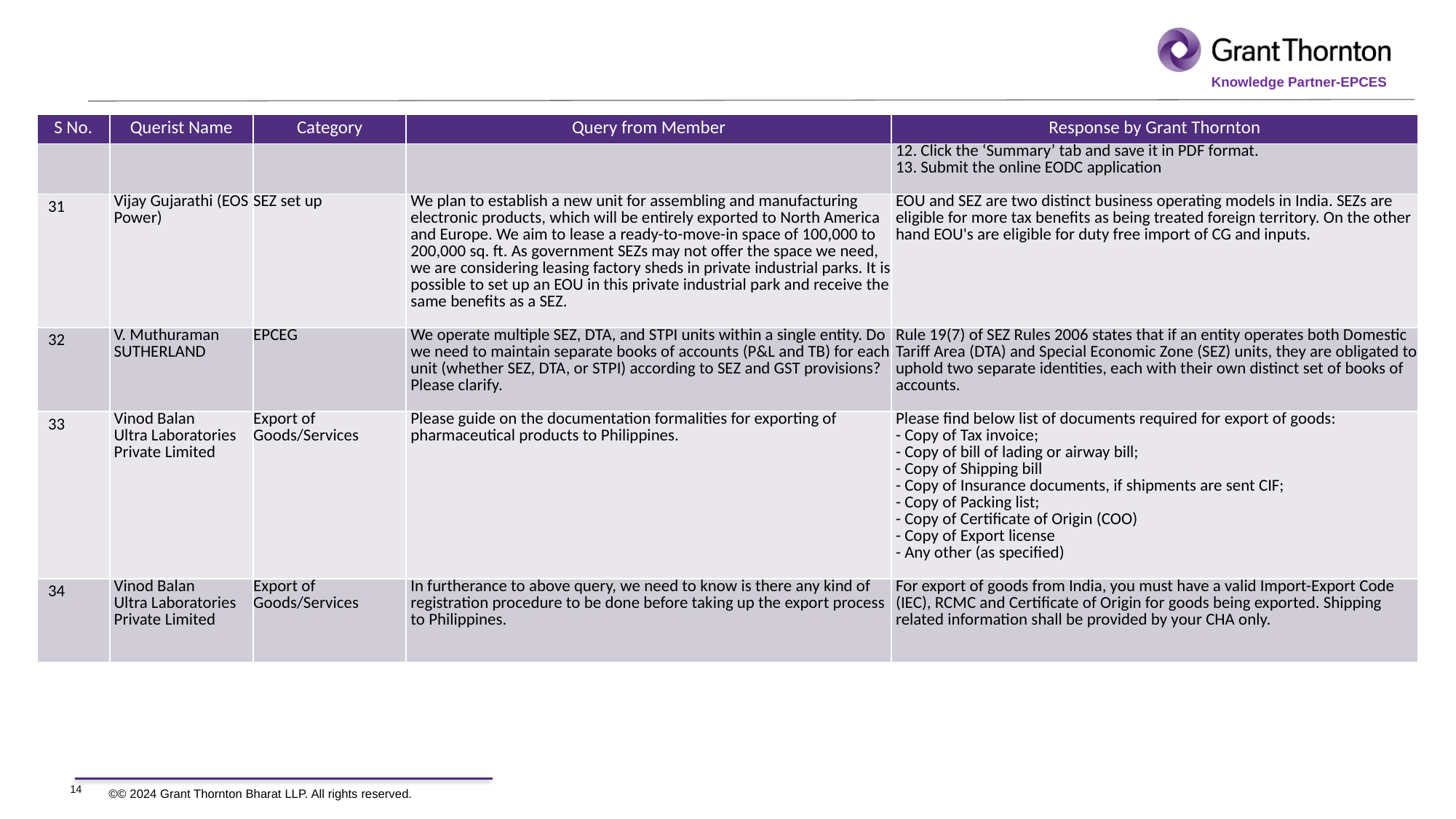

| S No. | Querist Name | Category | Query from Member | Response by Grant Thornton |
| --- | --- | --- | --- | --- |
|  |  |  |  | 12. Click the ‘Summary’ tab and save it in PDF format. 13. Submit the online EODC application |
| 31 | Vijay Gujarathi (EOS Power) | SEZ set up | We plan to establish a new unit for assembling and manufacturing electronic products, which will be entirely exported to North America and Europe. We aim to lease a ready-to-move-in space of 100,000 to 200,000 sq. ft. As government SEZs may not offer the space we need, we are considering leasing factory sheds in private industrial parks. It is possible to set up an EOU in this private industrial park and receive the same benefits as a SEZ. | EOU and SEZ are two distinct business operating models in India. SEZs are eligible for more tax benefits as being treated foreign territory. On the other hand EOU's are eligible for duty free import of CG and inputs. |
| 32 | V. Muthuraman SUTHERLAND | EPCEG | We operate multiple SEZ, DTA, and STPI units within a single entity. Do we need to maintain separate books of accounts (P&L and TB) for each unit (whether SEZ, DTA, or STPI) according to SEZ and GST provisions? Please clarify. | Rule 19(7) of SEZ Rules 2006 states that if an entity operates both Domestic Tariff Area (DTA) and Special Economic Zone (SEZ) units, they are obligated to uphold two separate identities, each with their own distinct set of books of accounts. |
| 33 | Vinod Balan Ultra Laboratories Private Limited | Export of Goods/Services | Please guide on the documentation formalities for exporting of pharmaceutical products to Philippines. | Please find below list of documents required for export of goods: - Copy of Tax invoice; - Copy of bill of lading or airway bill; - Copy of Shipping bill - Copy of Insurance documents, if shipments are sent CIF; - Copy of Packing list; - Copy of Certificate of Origin (COO) - Copy of Export license - Any other (as specified) |
| 34 | Vinod Balan Ultra Laboratories Private Limited | Export of Goods/Services | In furtherance to above query, we need to know is there any kind of registration procedure to be done before taking up the export process to Philippines. | For export of goods from India, you must have a valid Import-Export Code (IEC), RCMC and Certificate of Origin for goods being exported. Shipping related information shall be provided by your CHA only. |
14